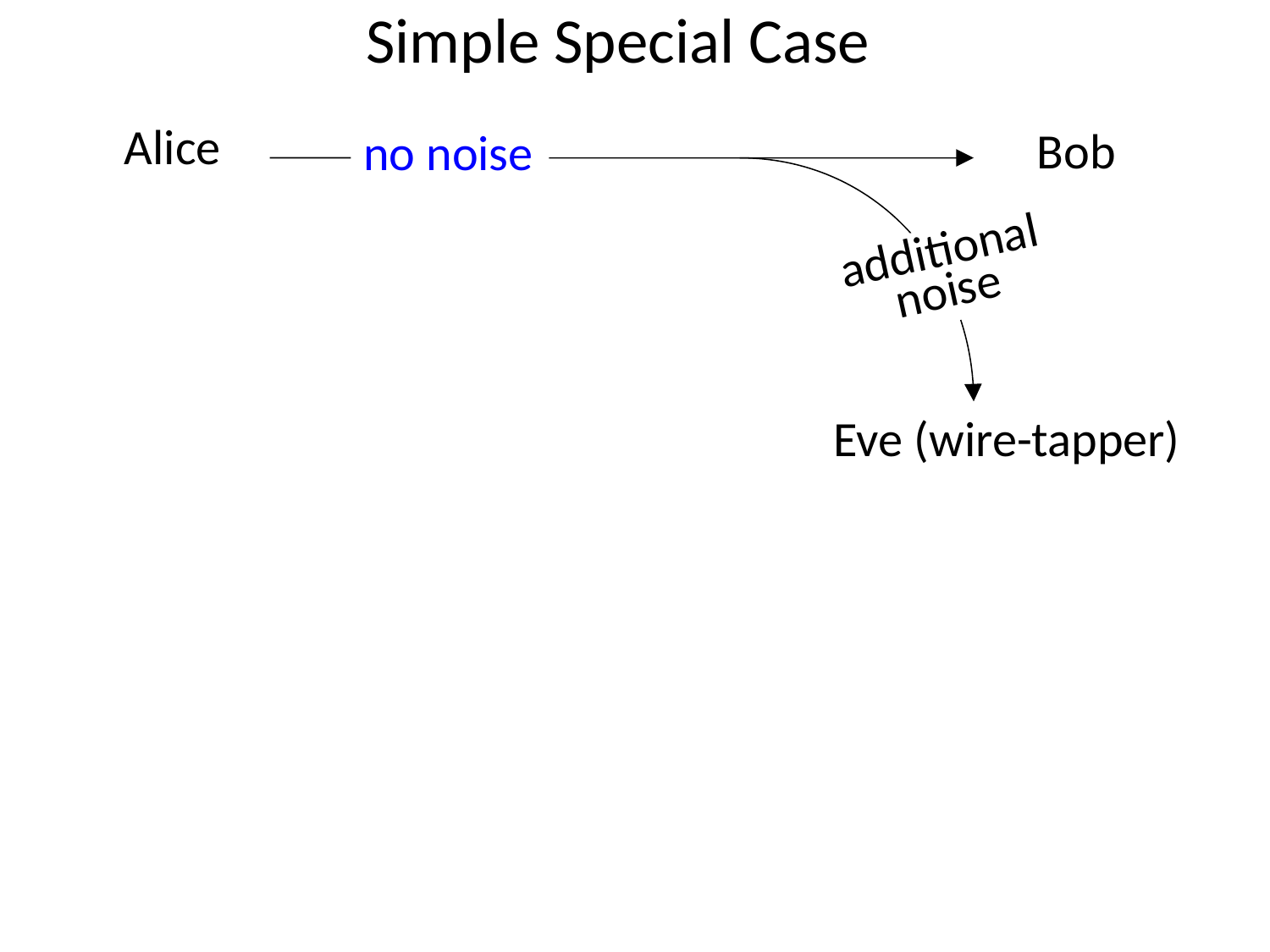

# Simple Special Case
Alice
Bob
no noise

additional noise
Eve (wire-tapper)